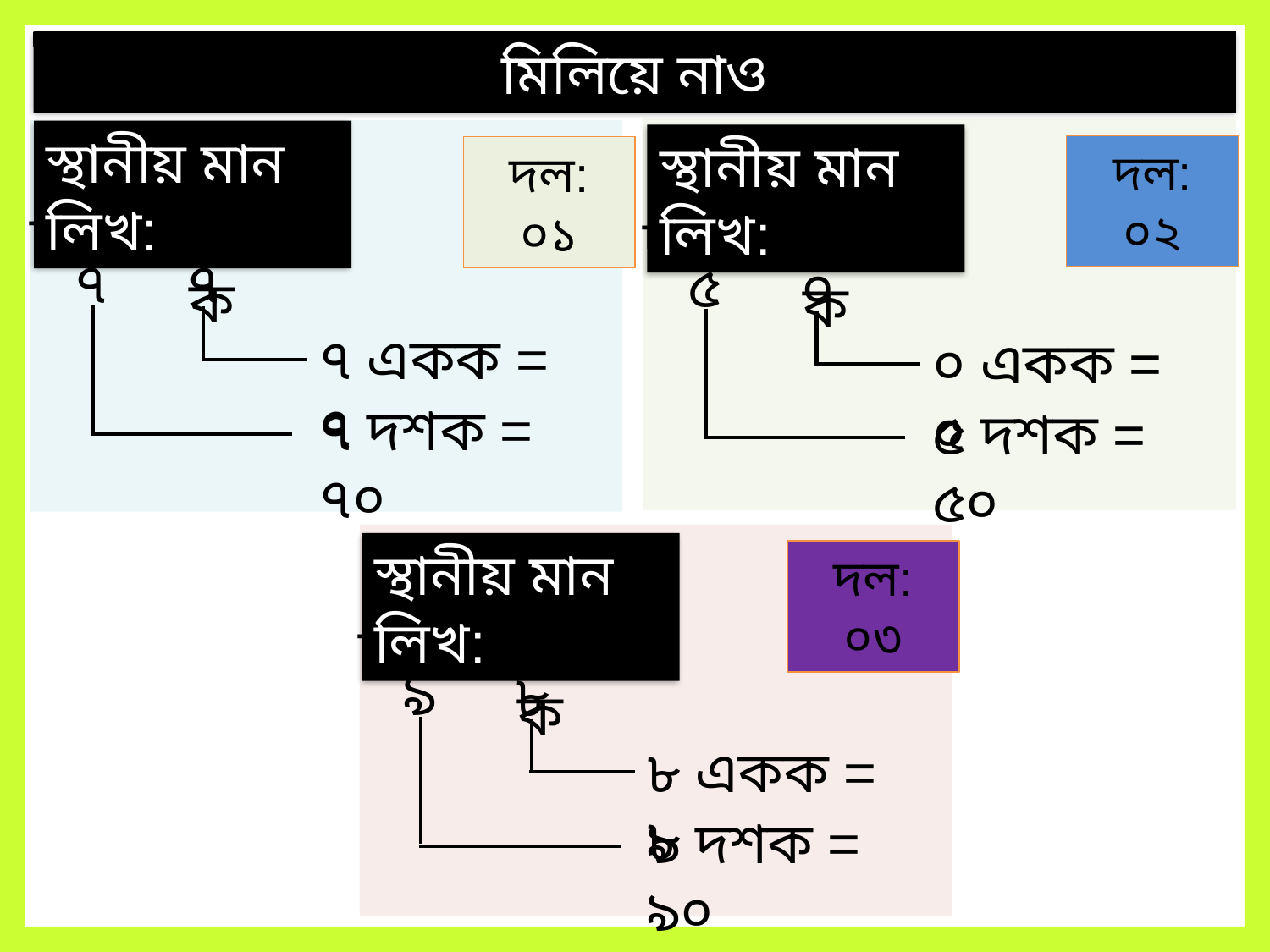

মিলিয়ে নাও

স্থানীয় মান লিখ:
একক
দশক
৭
৭
৭ একক =   ৭
৭ দশক =  ৭০
দল: ০১
স্থানীয় মান লিখ:
একক
দশক
৫
০
০ একক =   ০
৫ দশক =  ৫০
দল: ০২

স্থানীয় মান লিখ:
একক
দশক
৯
৮
৮ একক =   ৮
৯ দশক =  ৯০
দল: ০৩